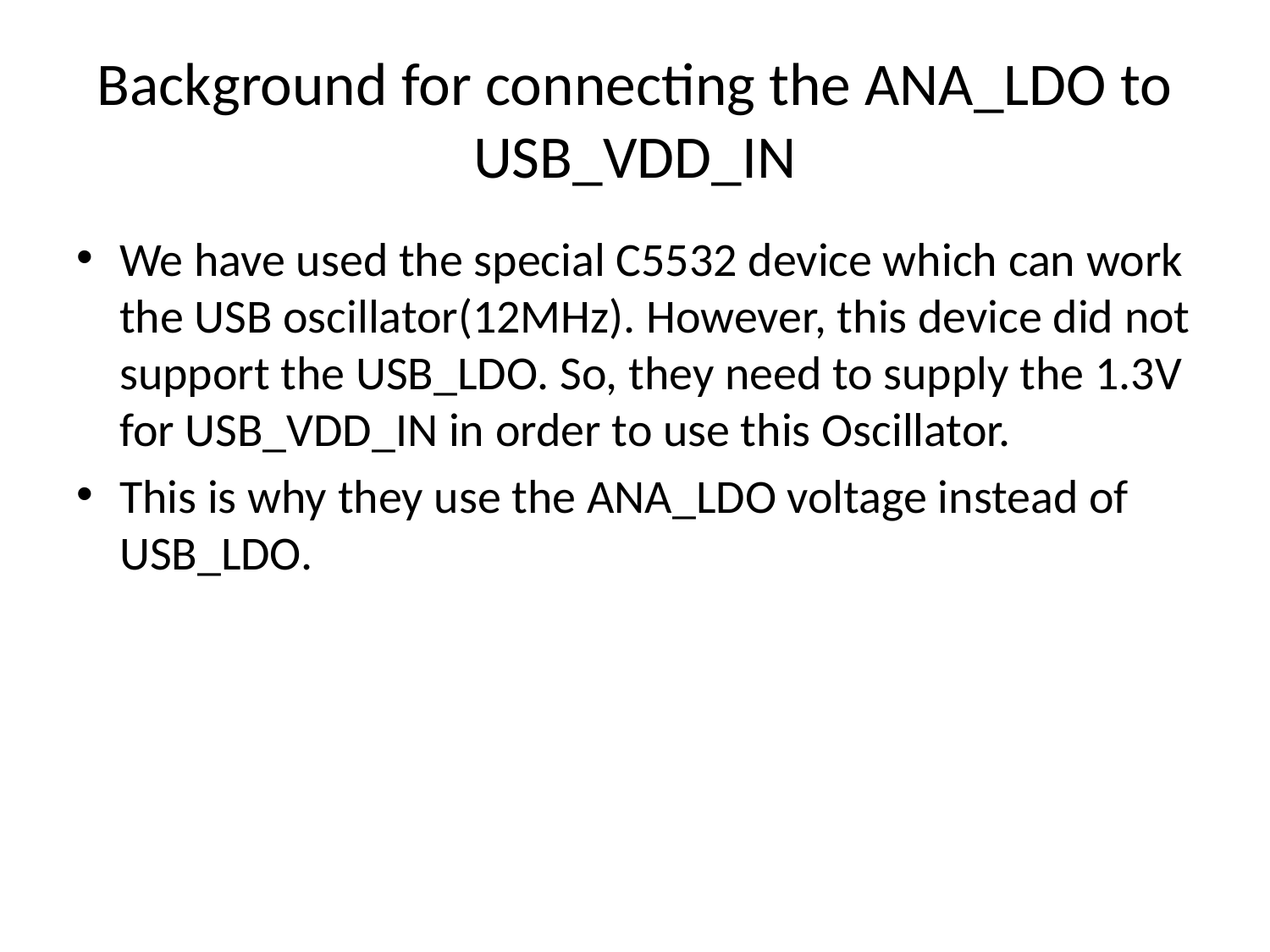

# Background for connecting the ANA_LDO to USB_VDD_IN
We have used the special C5532 device which can work the USB oscillator(12MHz). However, this device did not support the USB_LDO. So, they need to supply the 1.3V for USB_VDD_IN in order to use this Oscillator.
This is why they use the ANA_LDO voltage instead of USB_LDO.